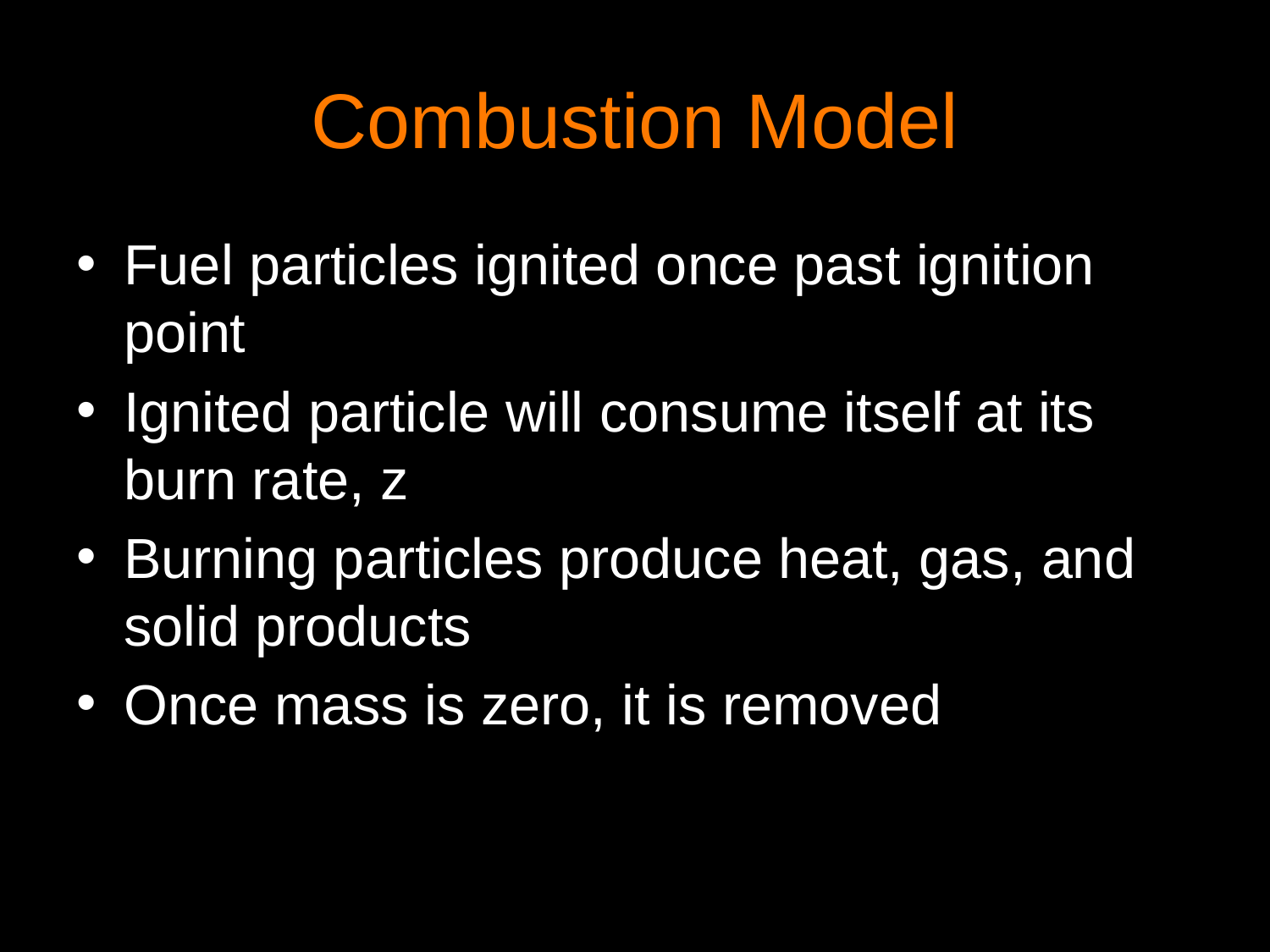

# Combustion Model
Fuel particles ignited once past ignition point
Ignited particle will consume itself at its burn rate, z
Burning particles produce heat, gas, and solid products
Once mass is zero, it is removed